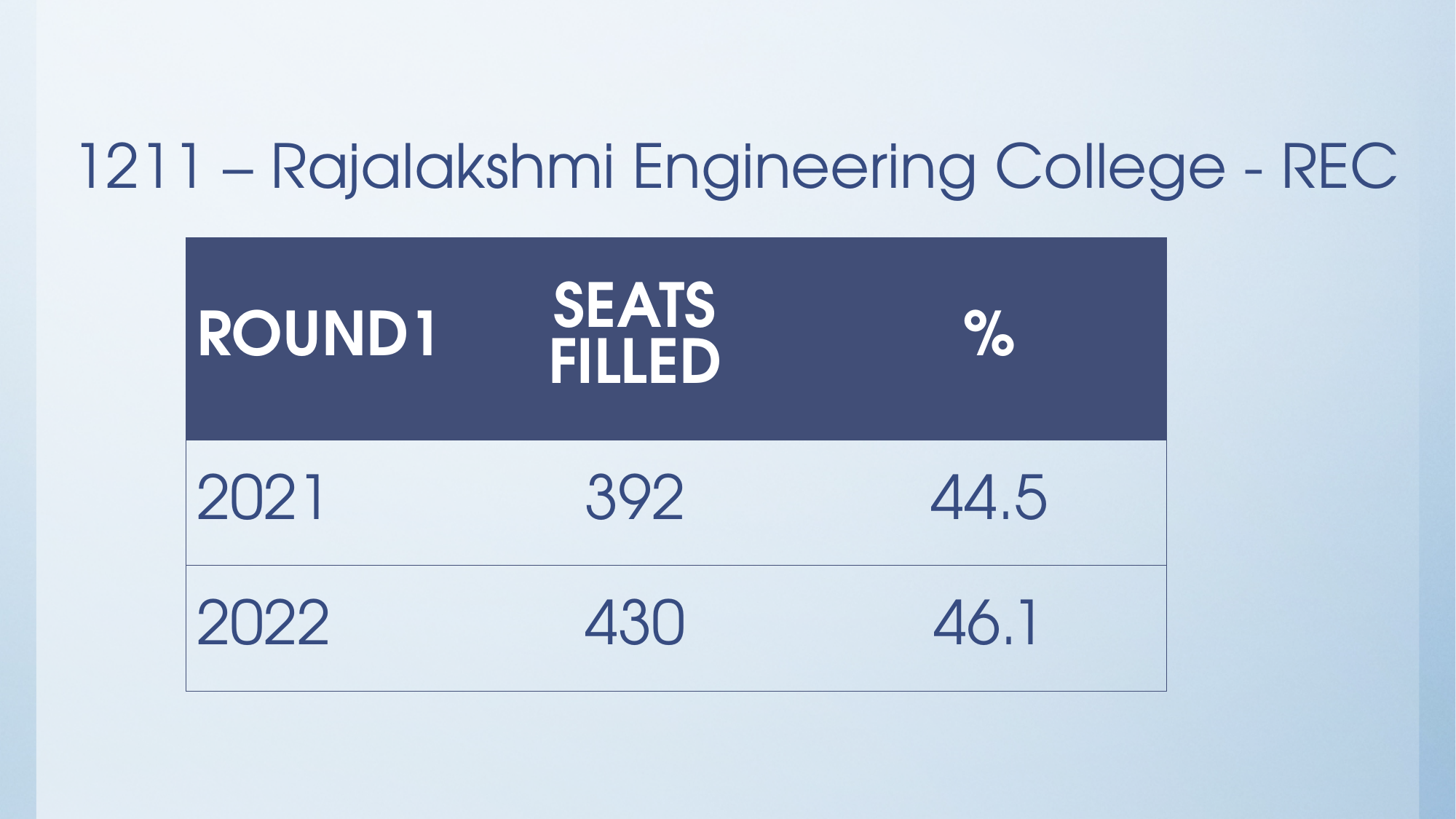

# 1211 – Rajalakshmi Engineering College - REC
| ROUND1 | SEATS FILLED | % |
| --- | --- | --- |
| 2021 | 392 | 44.5 |
| 2022 | 430 | 46.1 |